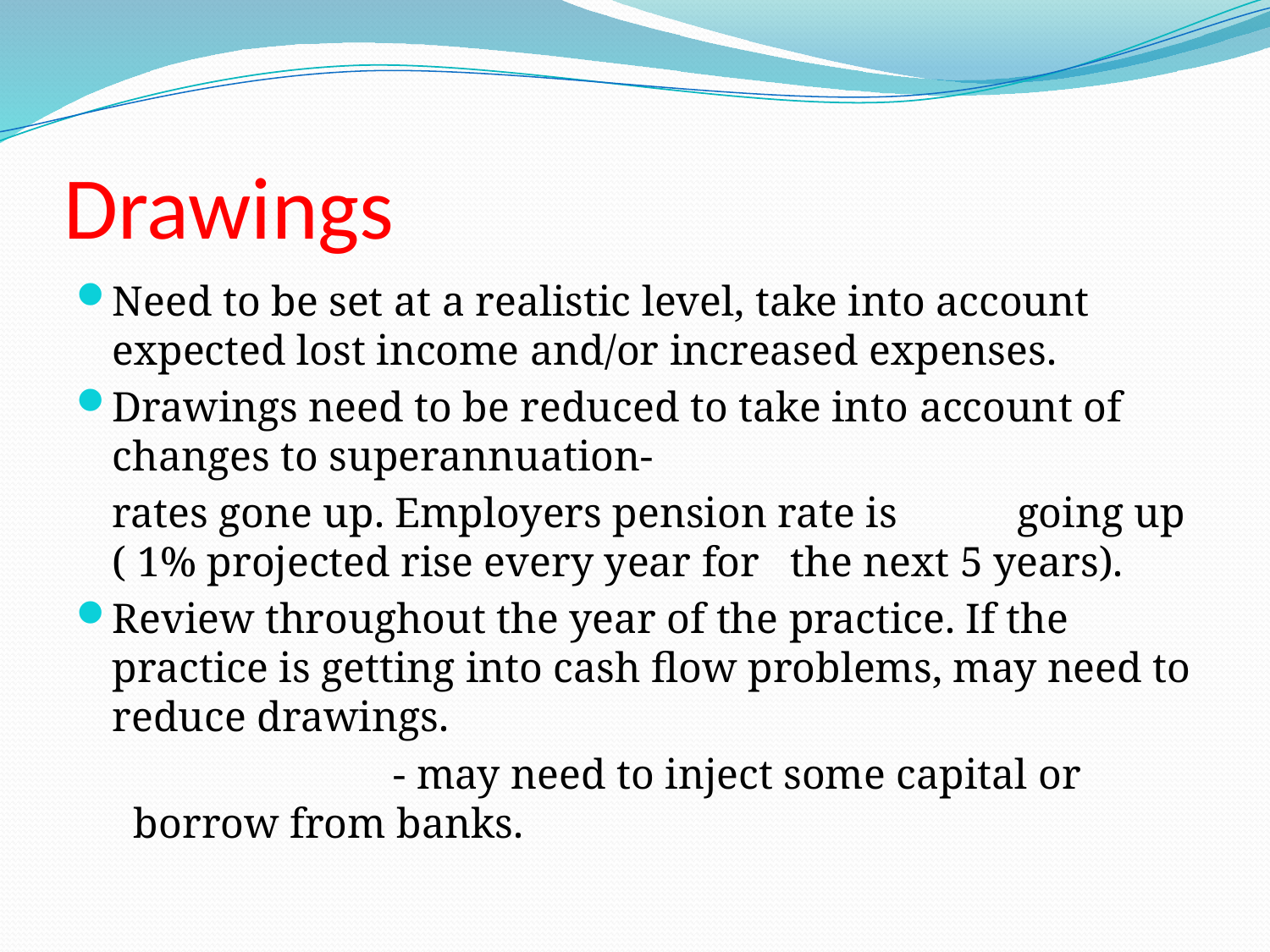

# Drawings
Need to be set at a realistic level, take into account expected lost income and/or increased expenses.
Drawings need to be reduced to take into account of changes to superannuation-
			rates gone up. Employers pension rate is 		going up ( 1% projected rise every year for 		the next 5 years).
Review throughout the year of the practice. If the practice is getting into cash flow problems, may need to reduce drawings.
                              - may need to inject some capital or  		         borrow from banks.